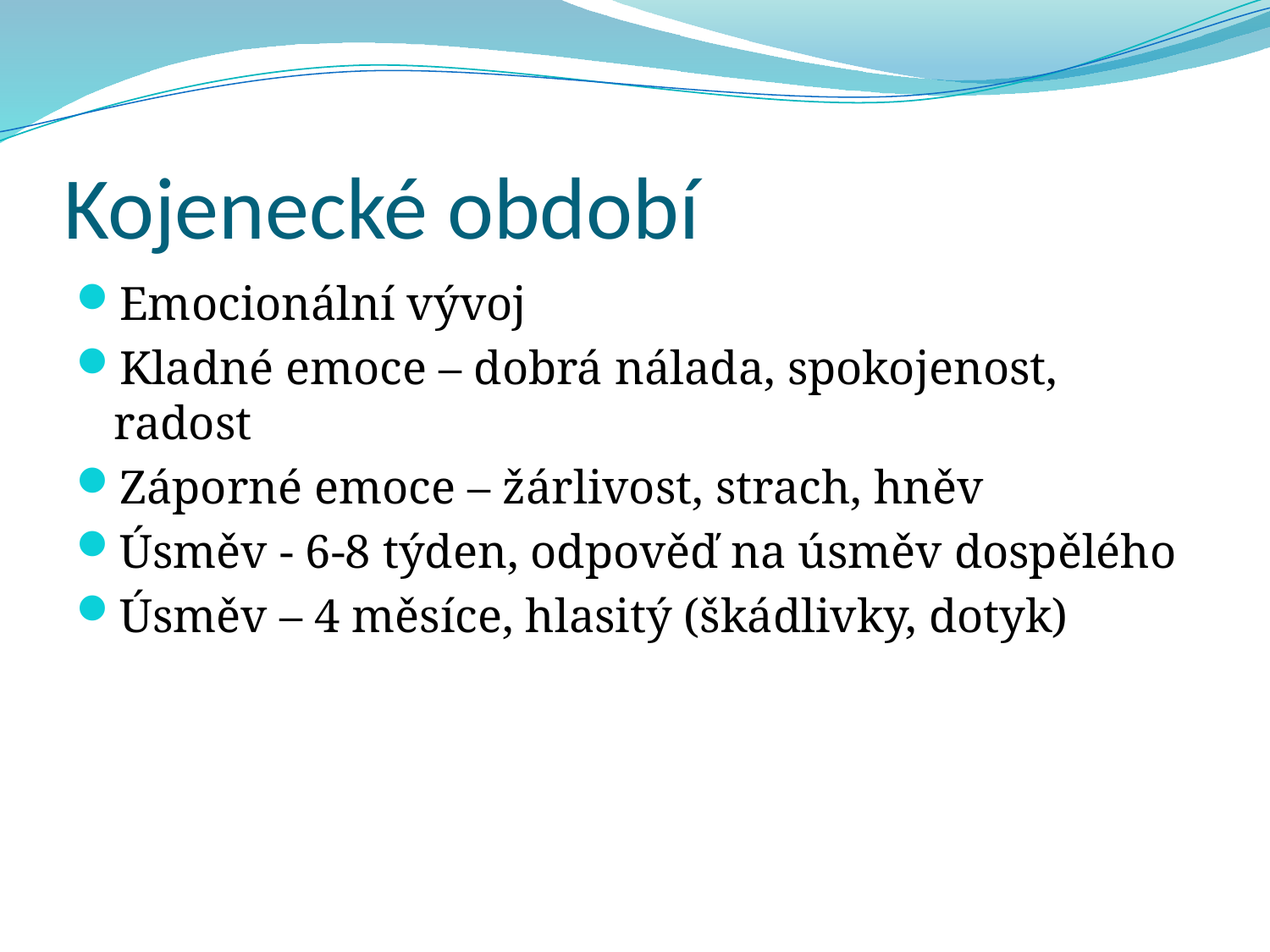

# Kojenecké období
Emocionální vývoj
Kladné emoce – dobrá nálada, spokojenost, radost
Záporné emoce – žárlivost, strach, hněv
Úsměv - 6-8 týden, odpověď na úsměv dospělého
Úsměv – 4 měsíce, hlasitý (škádlivky, dotyk)